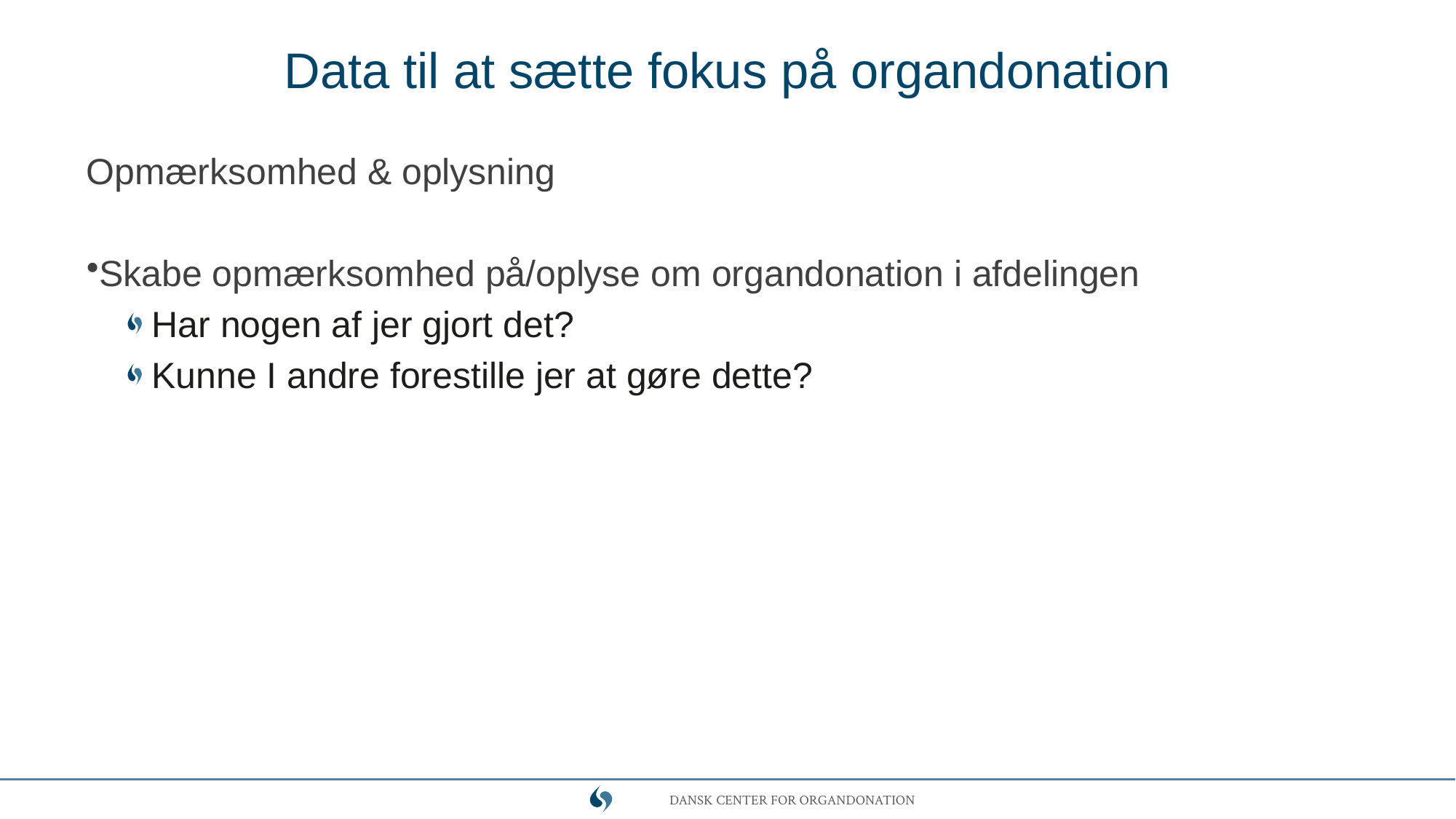

# Data til at sætte fokus på organdonation
Opmærksomhed & oplysning

Skabe opmærksomhed på/oplyse om organdonation i afdelingen
Har nogen af jer gjort det?
Kunne I andre forestille jer at gøre dette?